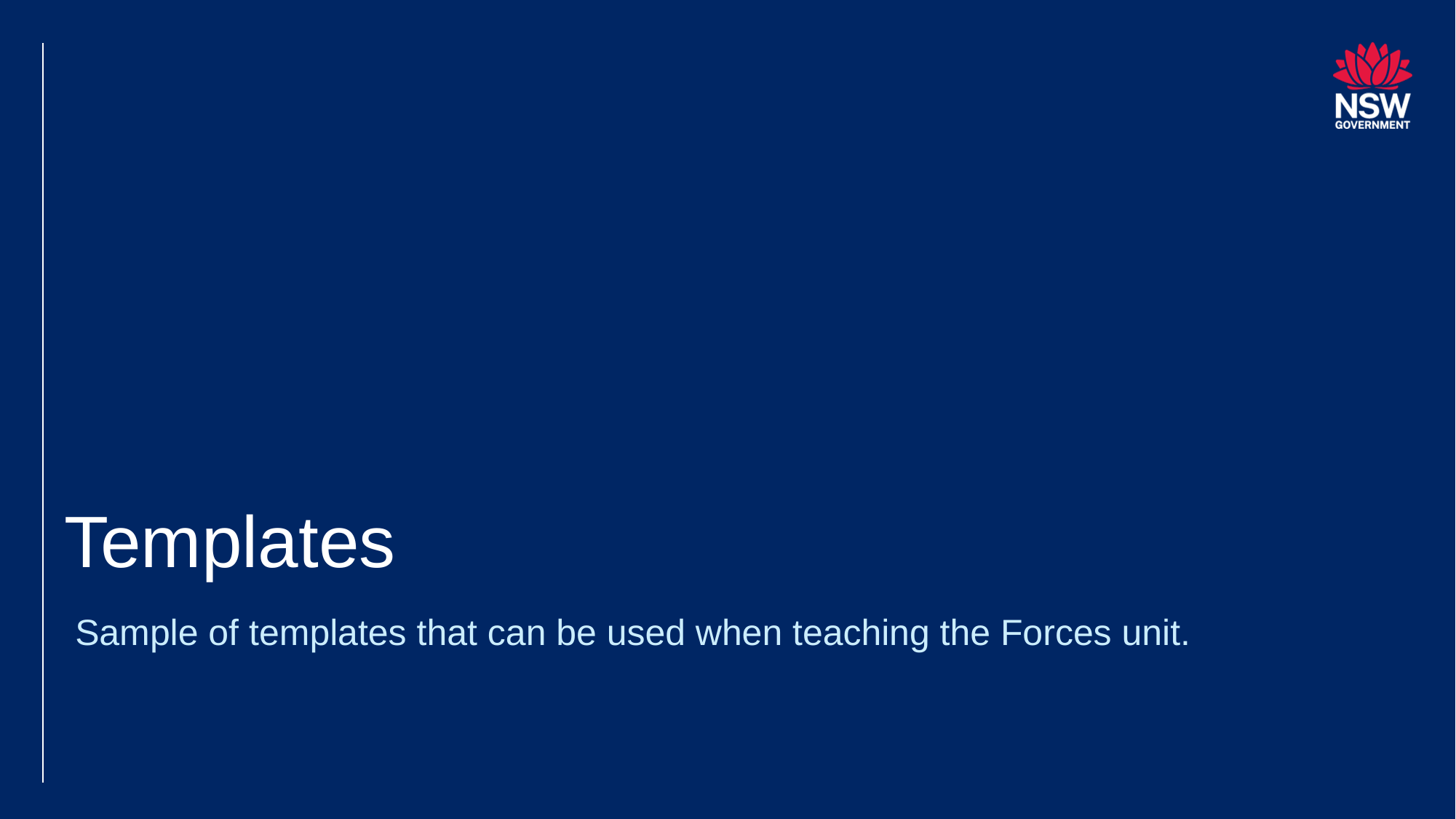

# Templates
Sample of templates that can be used when teaching the Forces unit.